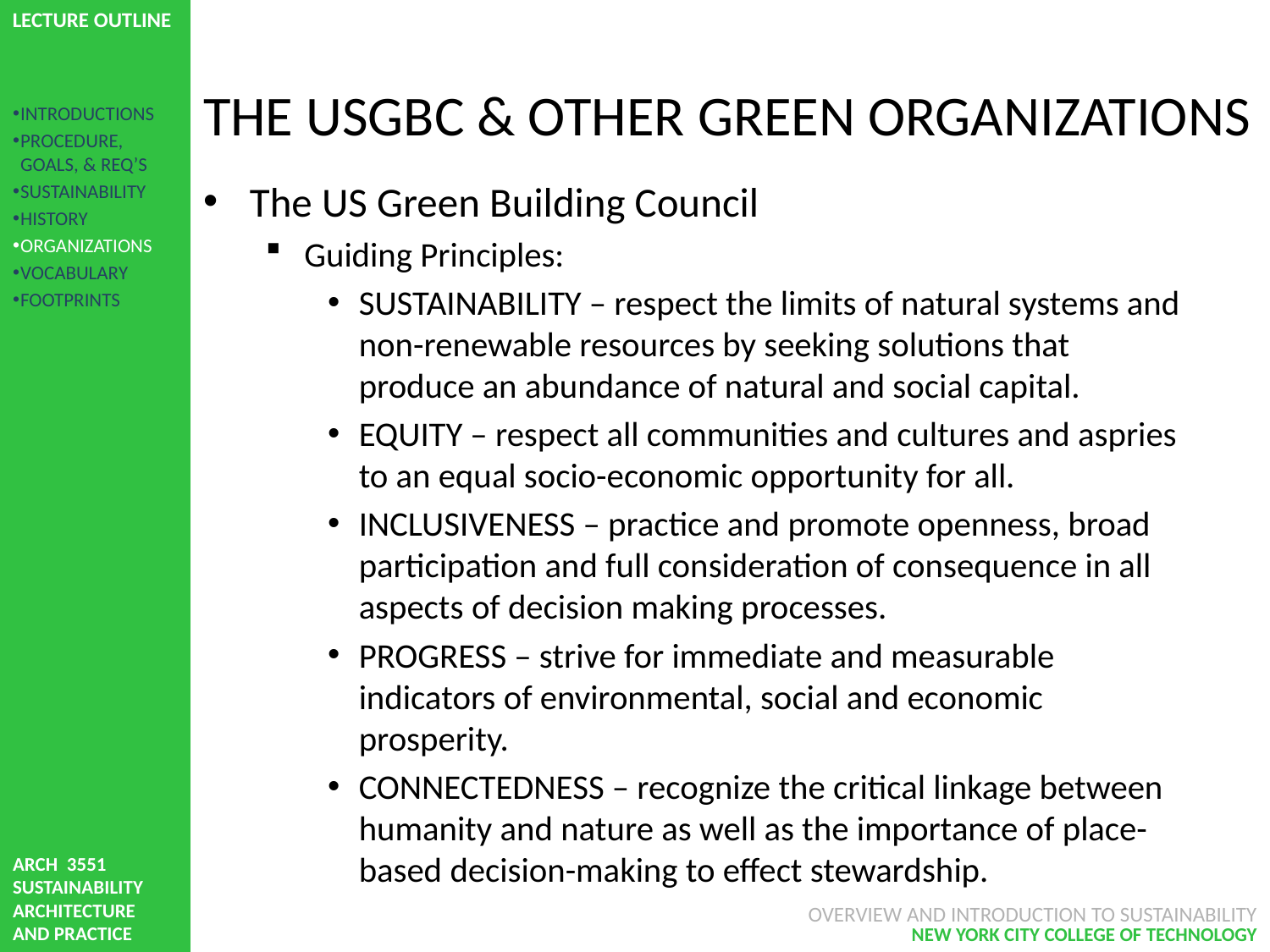

# THE USGBC & OTHER GREEN ORGANIZATIONS
INTRODUCTIONS
PROCEDURE, GOALS, & REQ’S
SUSTAINABILITY
HISTORY
ORGANIZATIONS
VOCABULARY
FOOTPRINTS

The US Green Building Council
Guiding Principles:
SUSTAINABILITY – respect the limits of natural systems and non-renewable resources by seeking solutions that produce an abundance of natural and social capital.
EQUITY – respect all communities and cultures and aspries to an equal socio-economic opportunity for all.
INCLUSIVENESS – practice and promote openness, broad participation and full consideration of consequence in all aspects of decision making processes.
PROGRESS – strive for immediate and measurable indicators of environmental, social and economic prosperity.
CONNECTEDNESS – recognize the critical linkage between humanity and nature as well as the importance of place-based decision-making to effect stewardship.

OVERVIEW AND INTRODUCTION TO SUSTAINABILITY